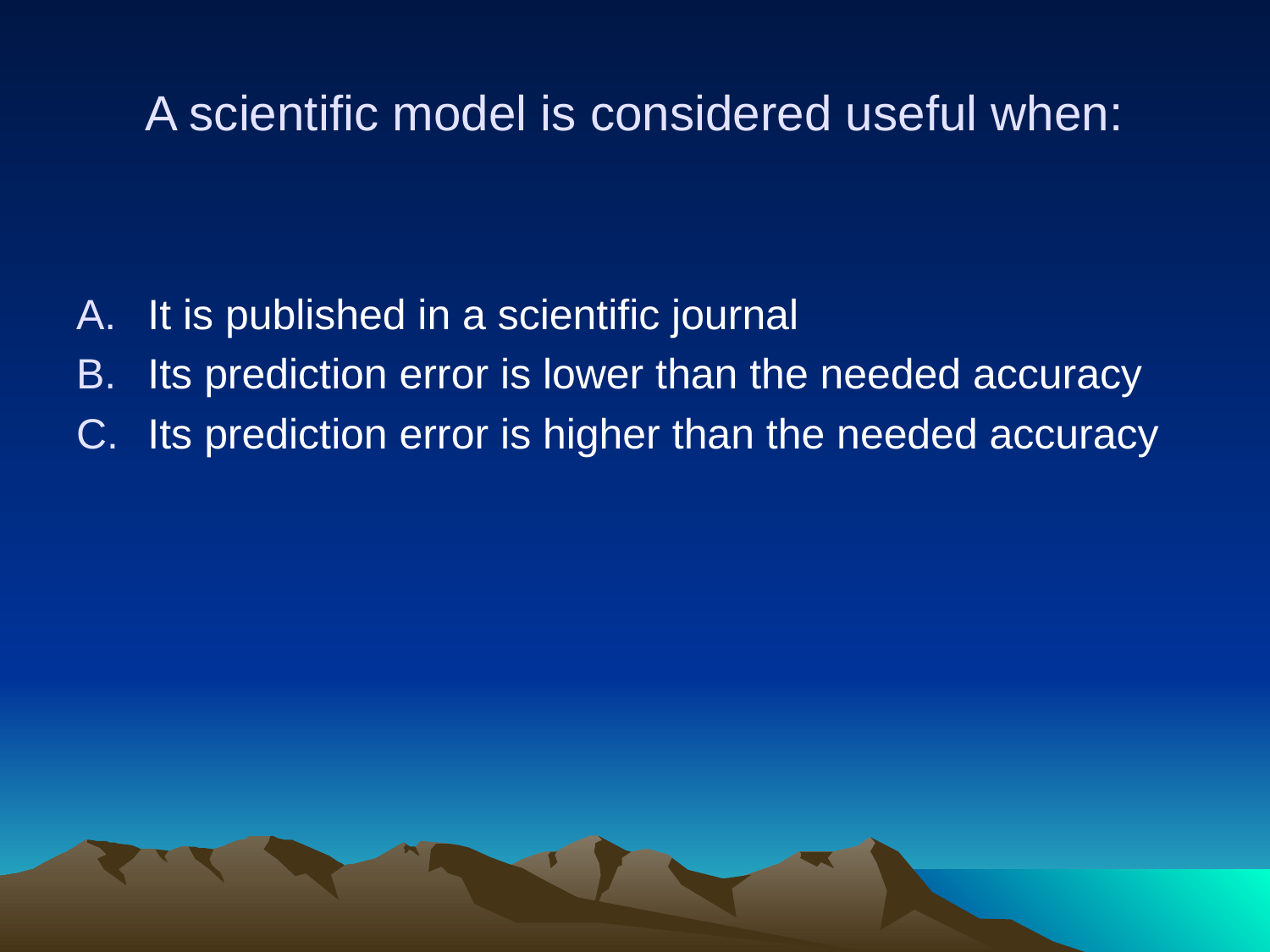

# A scientific model is considered useful when:

It is published in a scientific journal
Its prediction error is lower than the needed accuracy
Its prediction error is higher than the needed accuracy